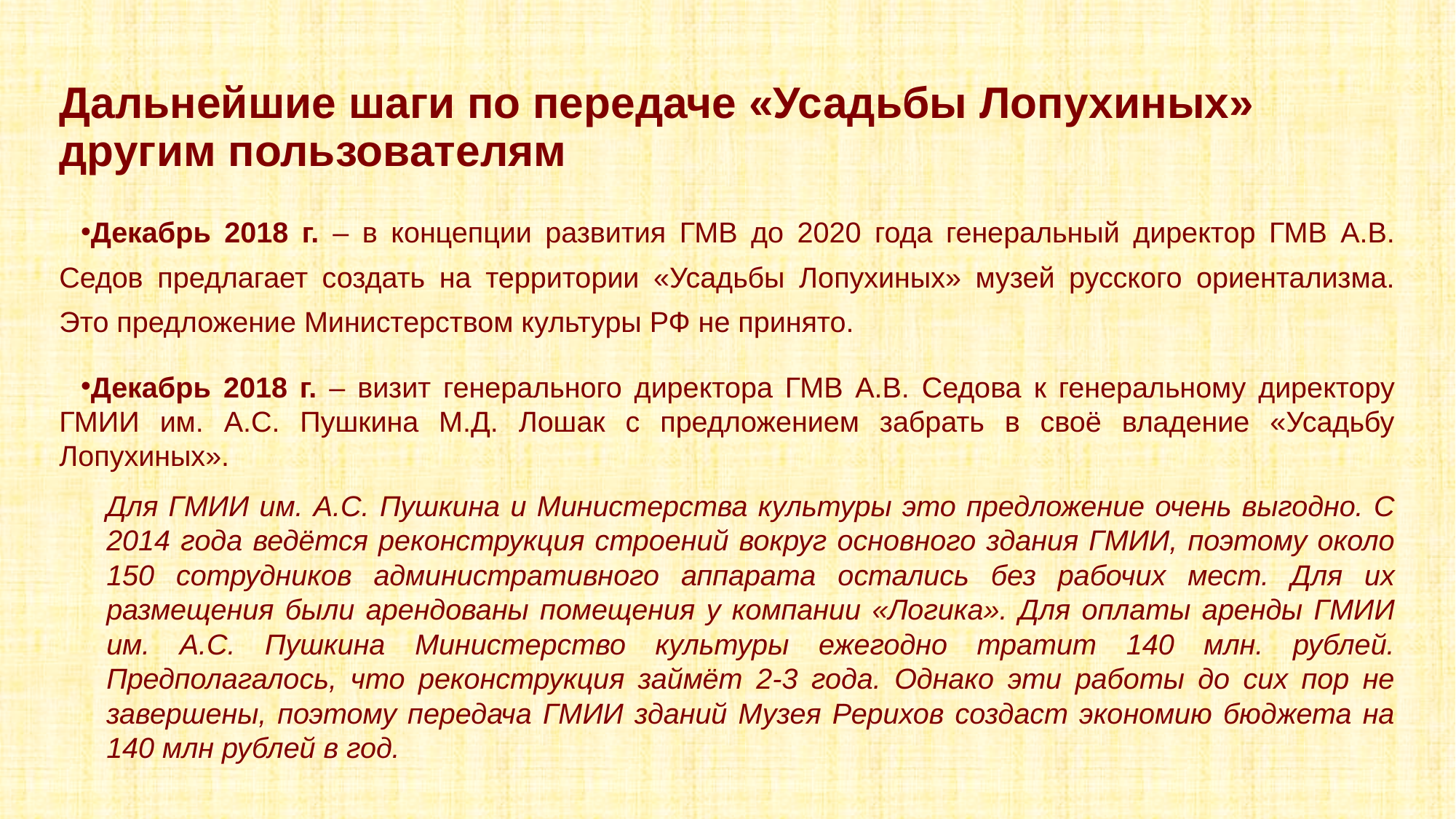

# Дальнейшие шаги по передаче «Усадьбы Лопухиных» другим пользователям
Декабрь 2018 г. – в концепции развития ГМВ до 2020 года генеральный директор ГМВ А.В. Седов предлагает создать на территории «Усадьбы Лопухиных» музей русского ориентализма. Это предложение Министерством культуры РФ не принято.
Декабрь 2018 г. – визит генерального директора ГМВ А.В. Седова к генеральному директору ГМИИ им. А.С. Пушкина М.Д. Лошак с предложением забрать в своё владение «Усадьбу Лопухиных».
Для ГМИИ им. А.С. Пушкина и Министерства культуры это предложение очень выгодно. С 2014 года ведётся реконструкция строений вокруг основного здания ГМИИ, поэтому около 150 сотрудников административного аппарата остались без рабочих мест. Для их размещения были арендованы помещения у компании «Логика». Для оплаты аренды ГМИИ им. А.С. Пушкина Министерство культуры ежегодно тратит 140 млн. рублей. Предполагалось, что реконструкция займёт 2-3 года. Однако эти работы до сих пор не завершены, поэтому передача ГМИИ зданий Музея Рерихов создаст экономию бюджета на 140 млн рублей в год.